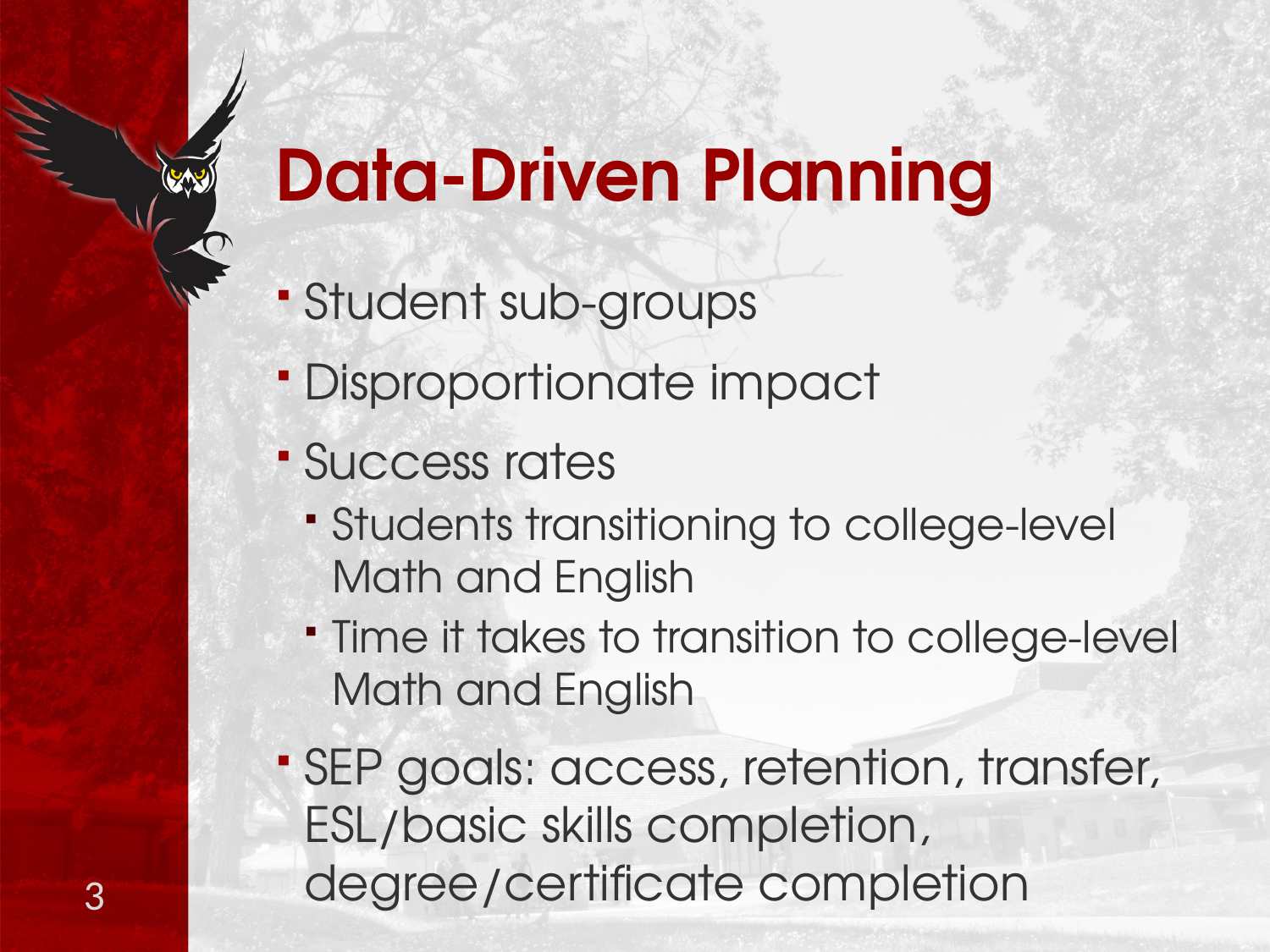

# Data-Driven Planning
Student sub-groups
Disproportionate impact
Success rates
Students transitioning to college-level Math and English
Time it takes to transition to college-level Math and English
SEP goals: access, retention, transfer, ESL/basic skills completion, degree/certificate completion